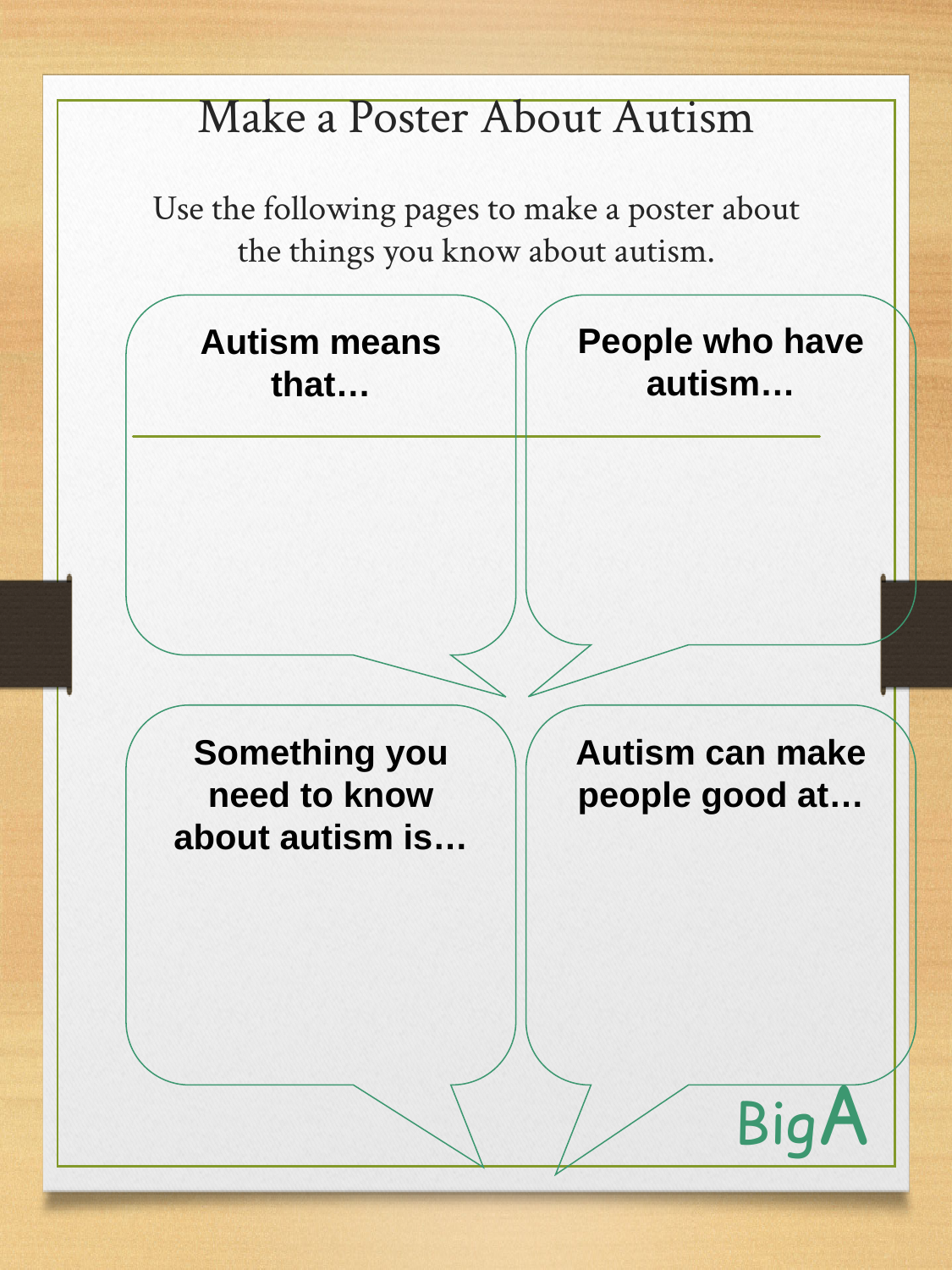

# Make a Poster About Autism Use the following pages to make a poster about the things you know about autism.
Autism means that…
People who have autism…
Something you need to know about autism is…
Autism can make people good at…
BigA